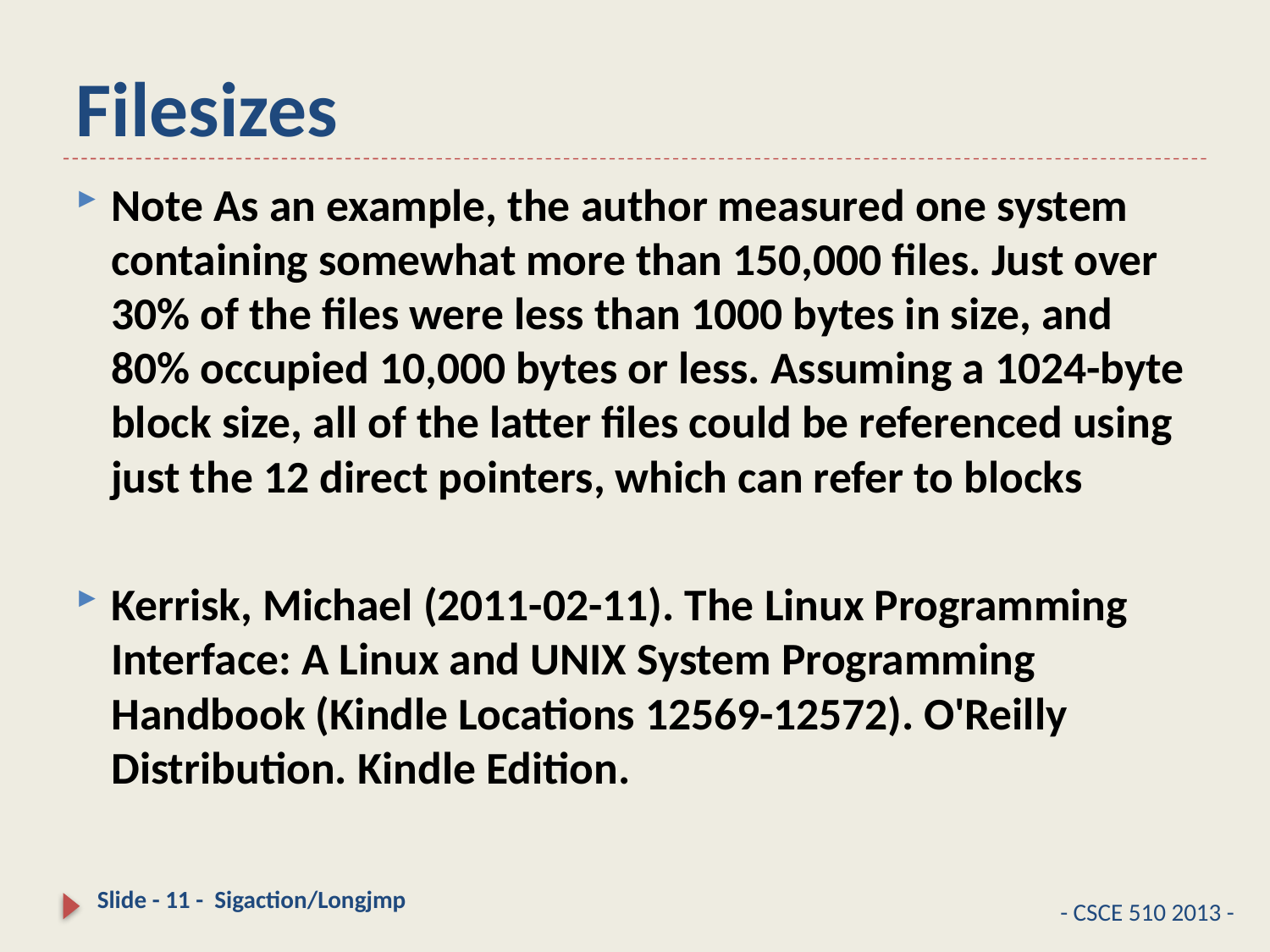

# Filesizes
Note As an example, the author measured one system containing somewhat more than 150,000 files. Just over 30% of the files were less than 1000 bytes in size, and 80% occupied 10,000 bytes or less. Assuming a 1024-byte block size, all of the latter files could be referenced using just the 12 direct pointers, which can refer to blocks

Kerrisk, Michael (2011-02-11). The Linux Programming Interface: A Linux and UNIX System Programming Handbook (Kindle Locations 12569-12572). O'Reilly Distribution. Kindle Edition.
Slide - 11 -  Sigaction/Longjmp
- CSCE 510 2013 -